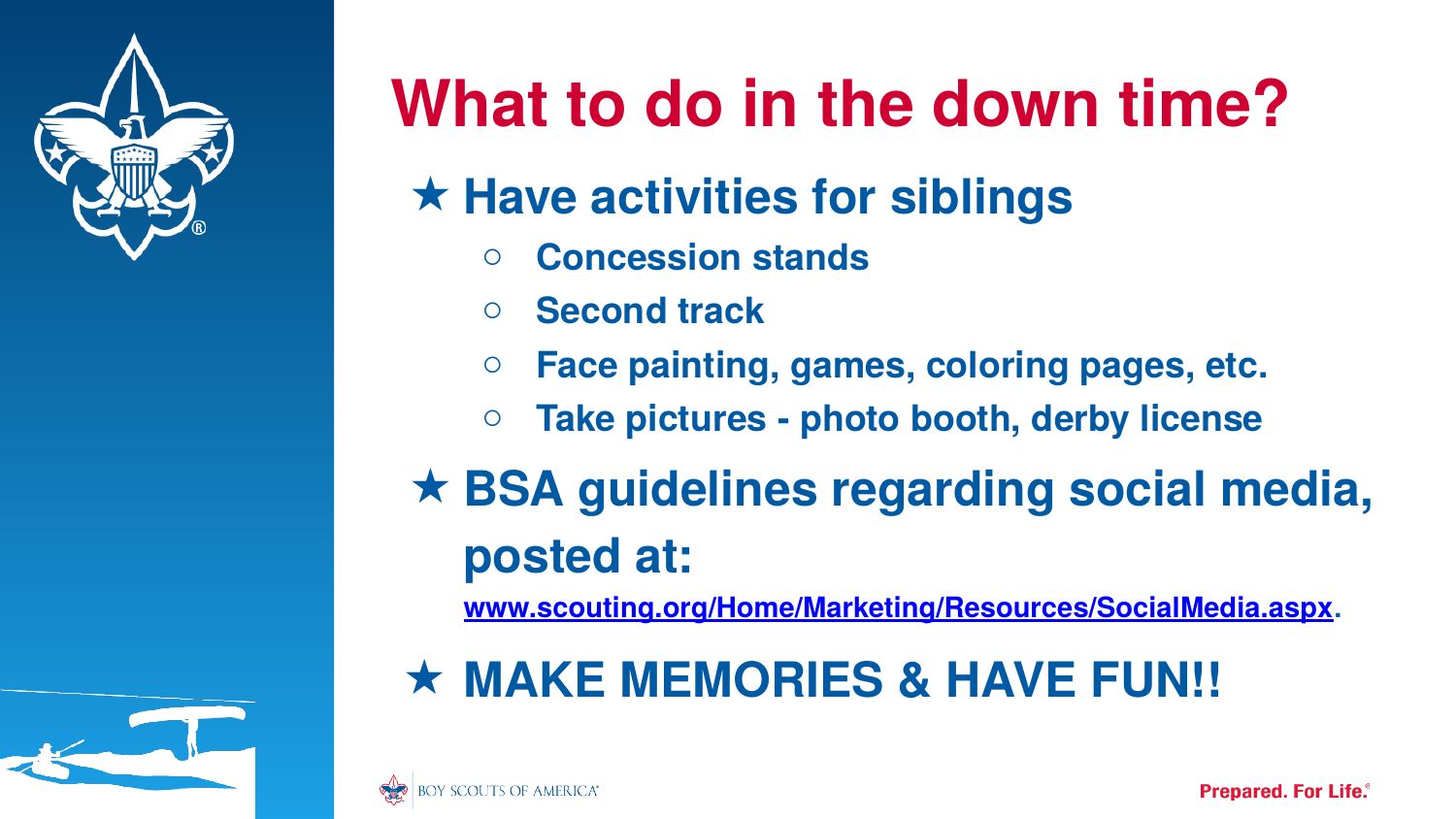

# What to do in the down time?
Have activities for siblings
Concession stands
Second track
Face painting, games, coloring pages, etc.
Take pictures - photo booth, derby license
BSA guidelines regarding social media, posted at: www.scouting.org/Home/Marketing/Resources/SocialMedia.aspx.
MAKE MEMORIES & HAVE FUN!!